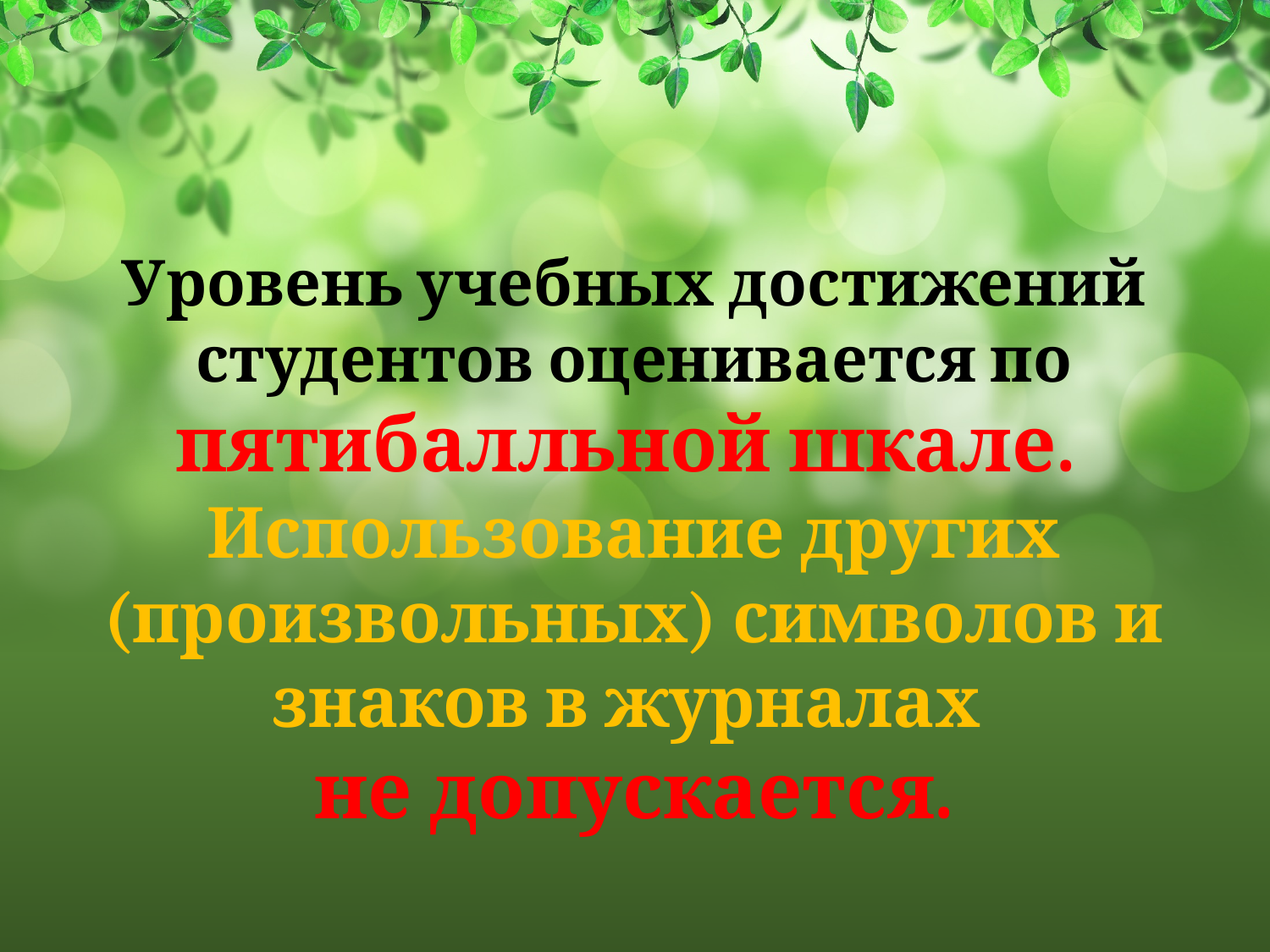

Уровень учебных достижений студентов оценивается по пятибалльной шкале.
Использование других (произвольных) символов и знаков в журналах
не допускается.